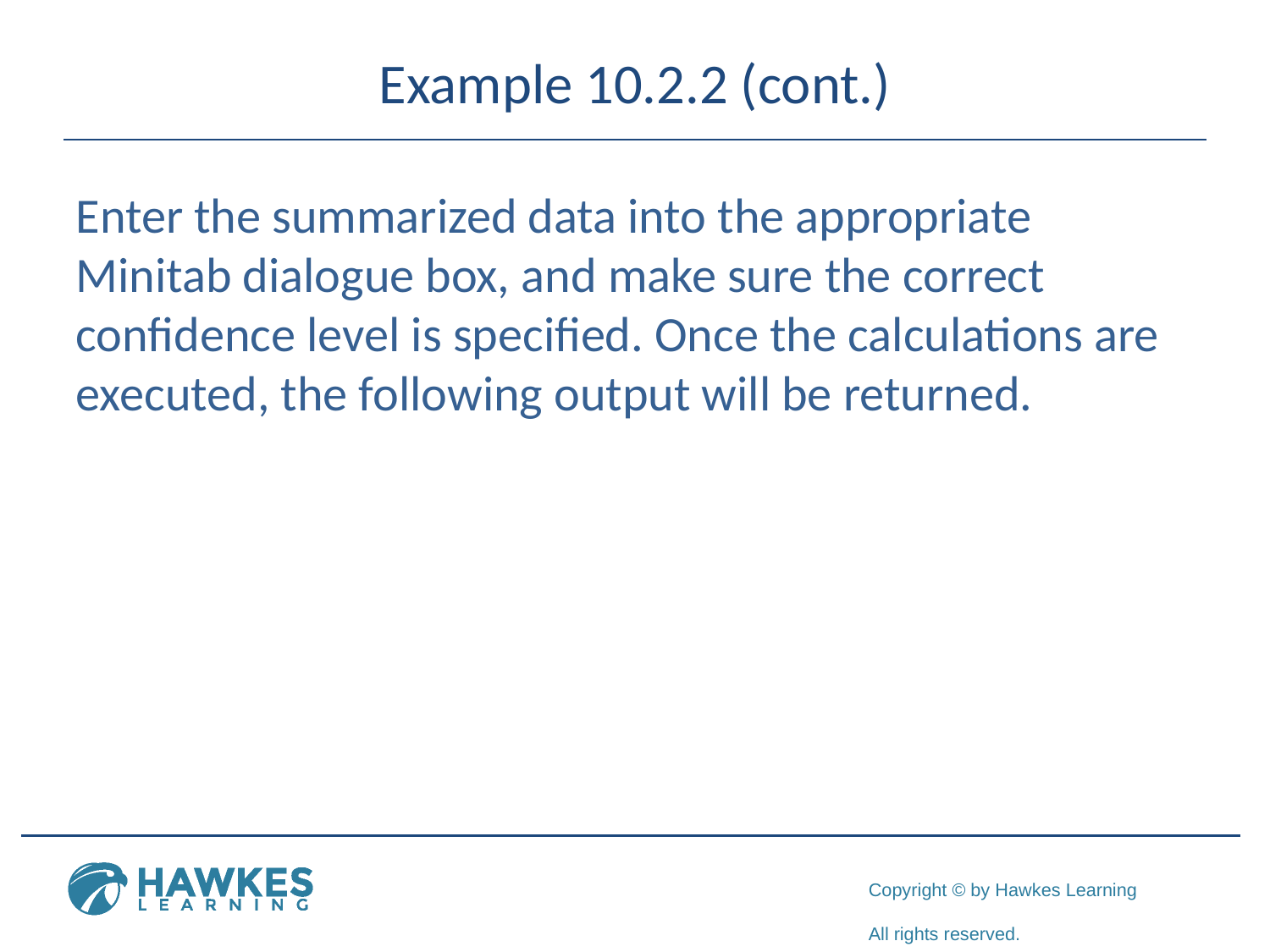

# Example 10.2.2 (cont.)
Enter the summarized data into the appropriate Minitab dialogue box, and make sure the correct confidence level is specified. Once the calculations are executed, the following output will be returned.